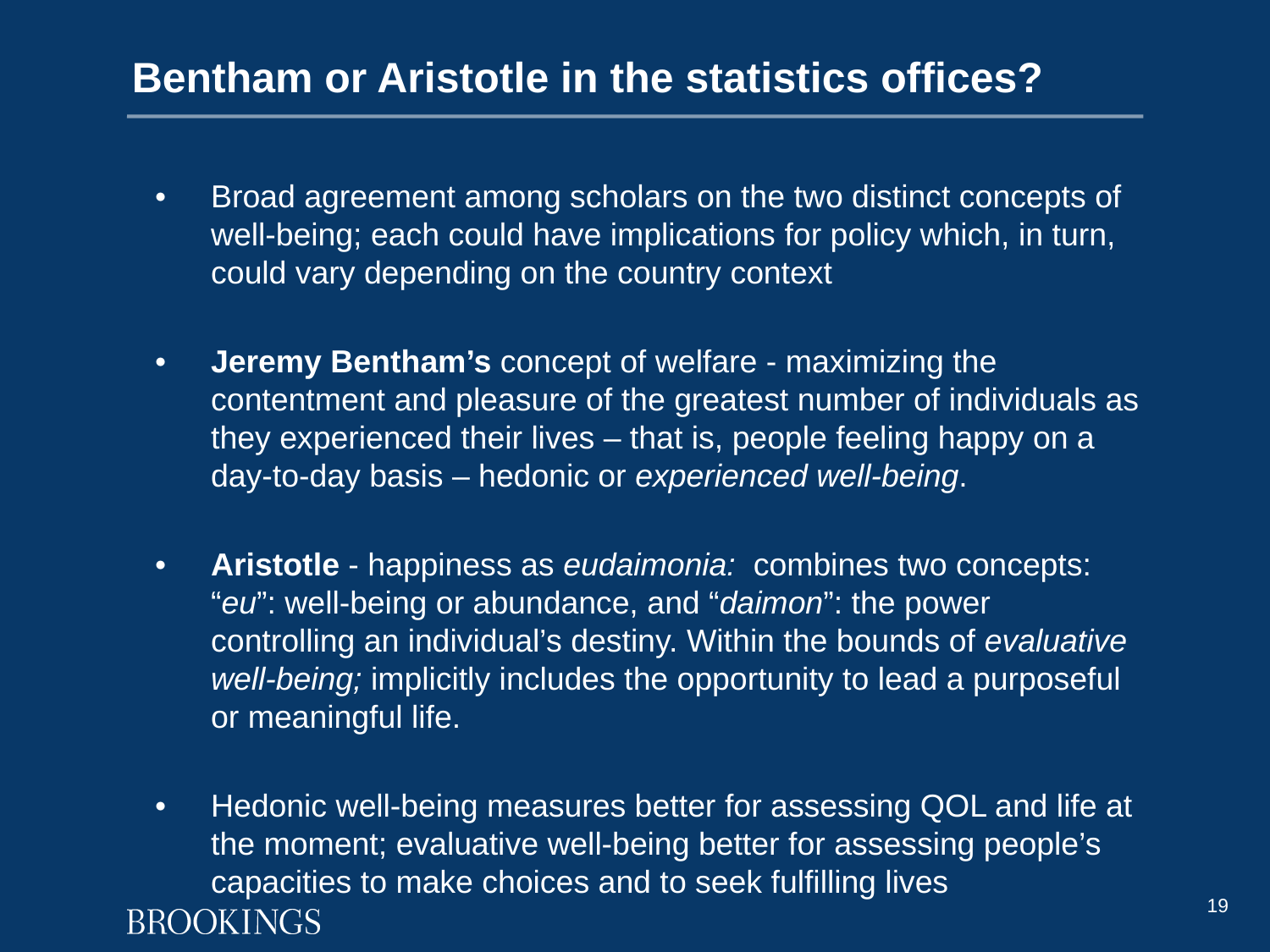

# Bentham or Aristotle in the statistics offices?

Broad agreement among scholars on the two distinct concepts of well-being; each could have implications for policy which, in turn, could vary depending on the country context

Jeremy Bentham’s concept of welfare - maximizing the contentment and pleasure of the greatest number of individuals as they experienced their lives – that is, people feeling happy on a day-to-day basis – hedonic or experienced well-being.

Aristotle - happiness as eudaimonia:  combines two concepts: “eu”: well-being or abundance, and “daimon”: the power controlling an individual’s destiny. Within the bounds of evaluative well-being; implicitly includes the opportunity to lead a purposeful or meaningful life.

Hedonic well-being measures better for assessing QOL and life at the moment; evaluative well-being better for assessing people’s capacities to make choices and to seek fulfilling lives